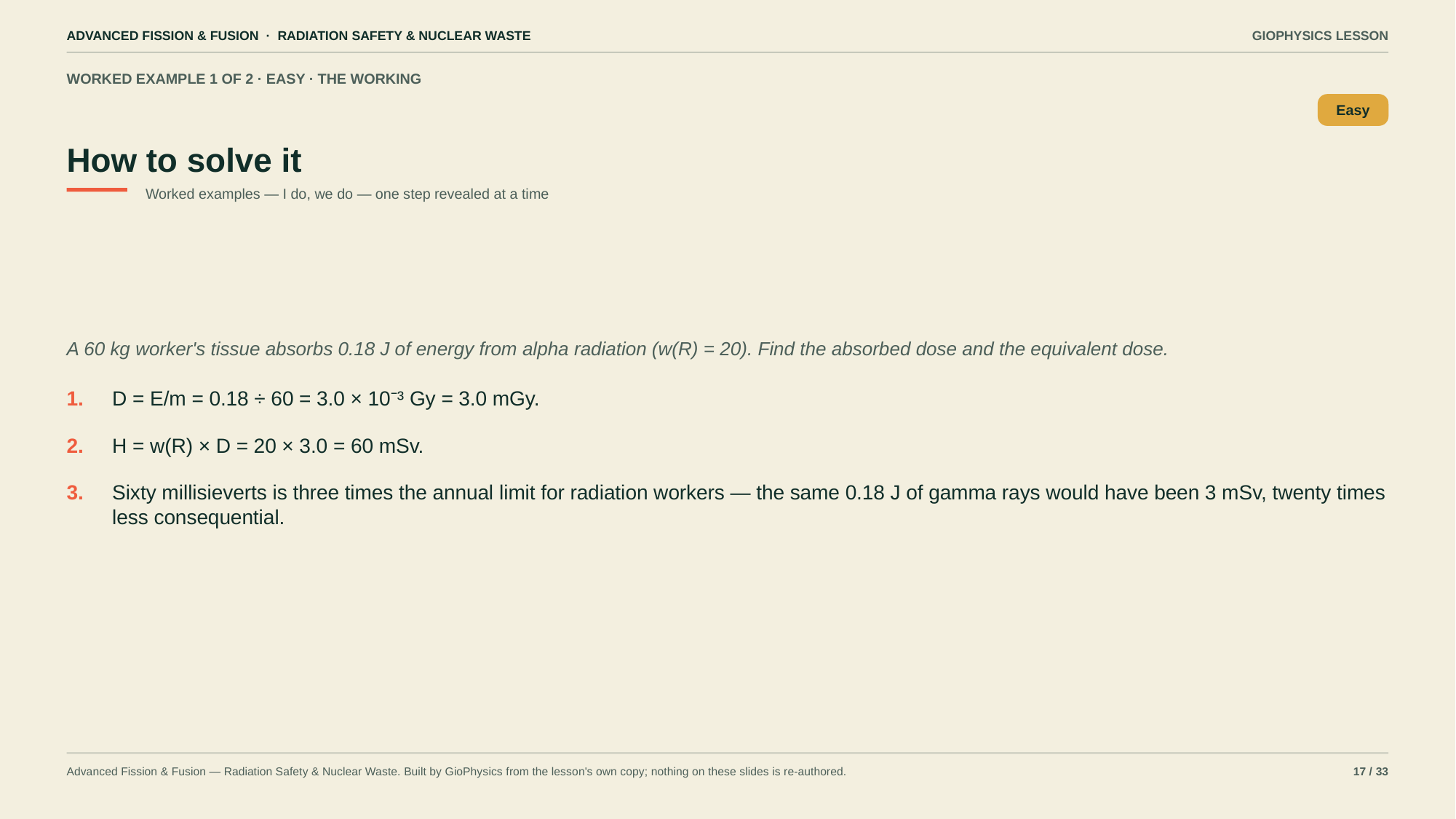

ADVANCED FISSION & FUSION  ·  RADIATION SAFETY & NUCLEAR WASTE
GIOPHYSICS LESSON

WORKED EXAMPLE 1 OF 2 · EASY · THE WORKING
How to solve it

Easy
Worked examples — I do, we do — one step revealed at a time

A 60 kg worker's tissue absorbs 0.18 J of energy from alpha radiation (w(R) = 20). Find the absorbed dose and the equivalent dose.
1.
D = E/m = 0.18 ÷ 60 = 3.0 × 10⁻³ Gy = 3.0 mGy.
2.
H = w(R) × D = 20 × 3.0 = 60 mSv.
3.
Sixty millisieverts is three times the annual limit for radiation workers — the same 0.18 J of gamma rays would have been 3 mSv, twenty times less consequential.

Advanced Fission & Fusion — Radiation Safety & Nuclear Waste. Built by GioPhysics from the lesson's own copy; nothing on these slides is re-authored.
17 / 33